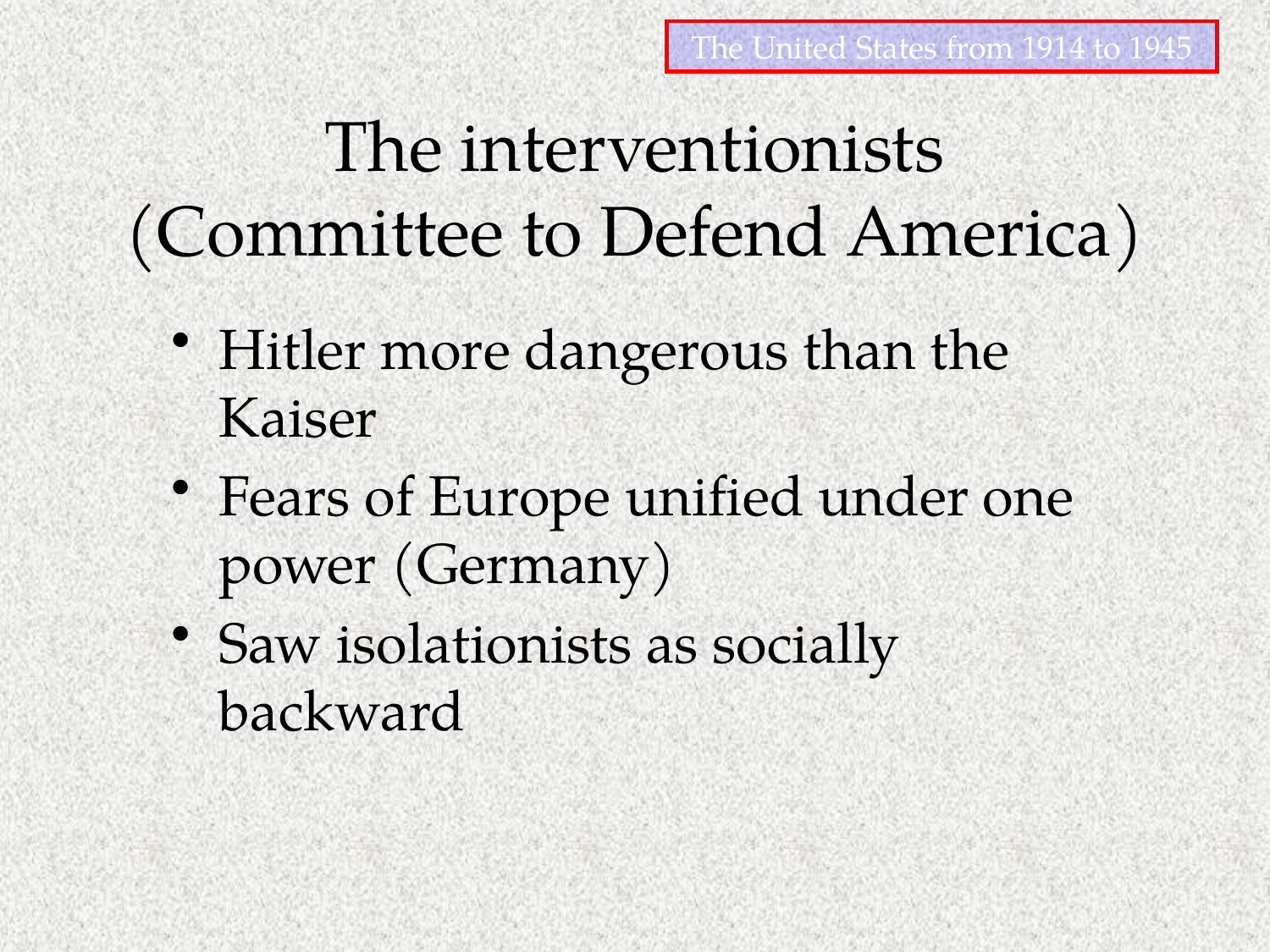

# The interventionists (Committee to Defend America)
Hitler more dangerous than the Kaiser
Fears of Europe unified under one power (Germany)
Saw isolationists as socially backward